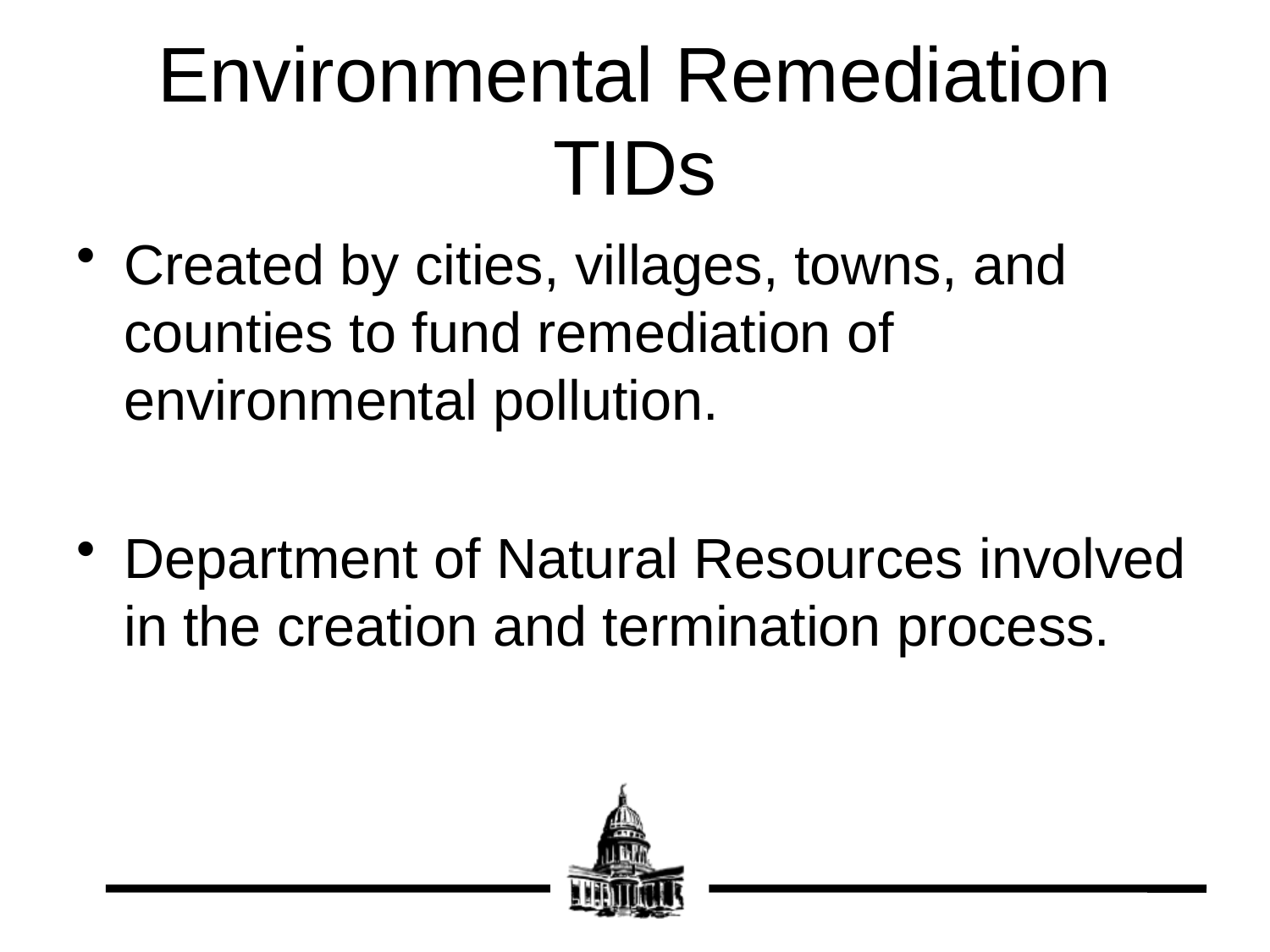

# Environmental Remediation TIDs
Created by cities, villages, towns, and counties to fund remediation of environmental pollution.

Department of Natural Resources involved in the creation and termination process.